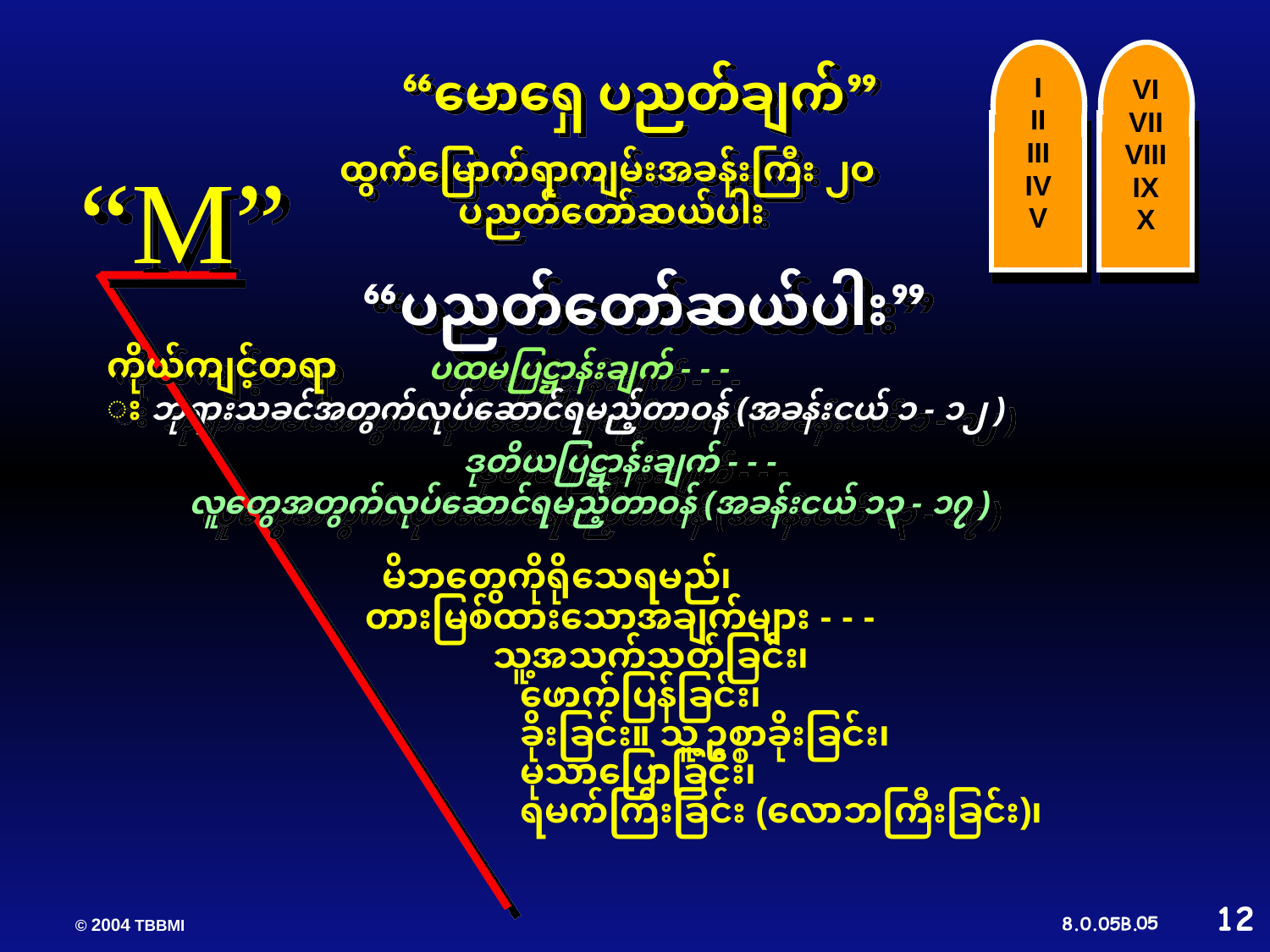

I
II
III
IV
V
VI
VII
VIII
IX
X

 “မောရှေ ပညတ်ချက်”
ထွက်မြောက်ရာကျမ်းအခန်းကြီး ၂ဝ
 ပညတ်တော်ဆယ်ပါး
“M”
 “ပညတ်တော်ဆယ်ပါး”

 ကိုယ်ကျင့်တရား
  ပထမပြဋ္ဌာန်းချက် - - -
 ဘုရားသခင်အတွက်လုပ်ဆောင်ရမည့်တာဝန် (အခန်းငယ် ၁ - ၁၂ )
      ဒုတိယပြဋ္ဌာန်းချက် - - -
 လူတွေအတွက်လုပ်ဆောင်ရမည့်တာဝန် (အခန်းငယ် ၁၃ - ၁၇ )
  မိဘတွေကိုရိုသေရမည်၊
 တားမြစ်ထားသောအချက်များ - - -
               သူ့အသက်သတ်ခြင်း၊
                  ဖောက်ပြန်ခြင်း၊
                  ခိုးခြင်း။ သူ့ဥစ္စာခိုးခြင်း၊
                  မုသာပြောခြင်း၊
                  ရမက်ကြီးခြင်း (လောဘကြီးခြင်း)၊
12

05